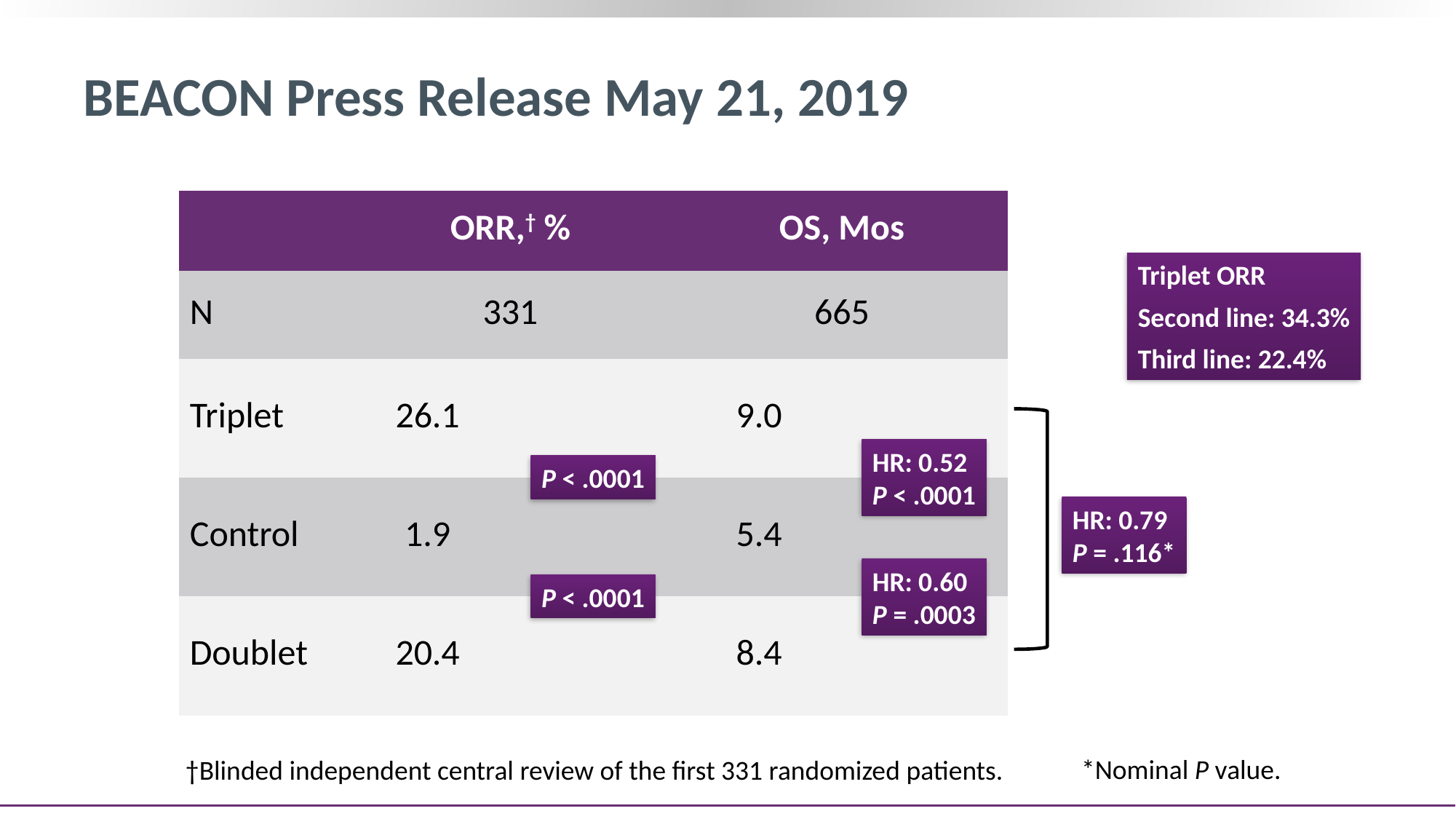

# BEACON Press Release May 21, 2019
|  | ORR,† % |  | OS, Mos |  |
| --- | --- | --- | --- | --- |
| N | 331 |  | 665 |  |
| Triplet | 26.1 |  | 9.0 |  |
| Control | 1.9 |  | 5.4 |  |
| Doublet | 20.4 |  | 8.4 |  |
Triplet ORR
Second line: 34.3%
Third line: 22.4%

HR: 0.52
P < .0001
P < .0001
HR: 0.79
P = .116*
HR: 0.60
P = .0003
P < .0001
*Nominal P value.
†Blinded independent central review of the first 331 randomized patients.